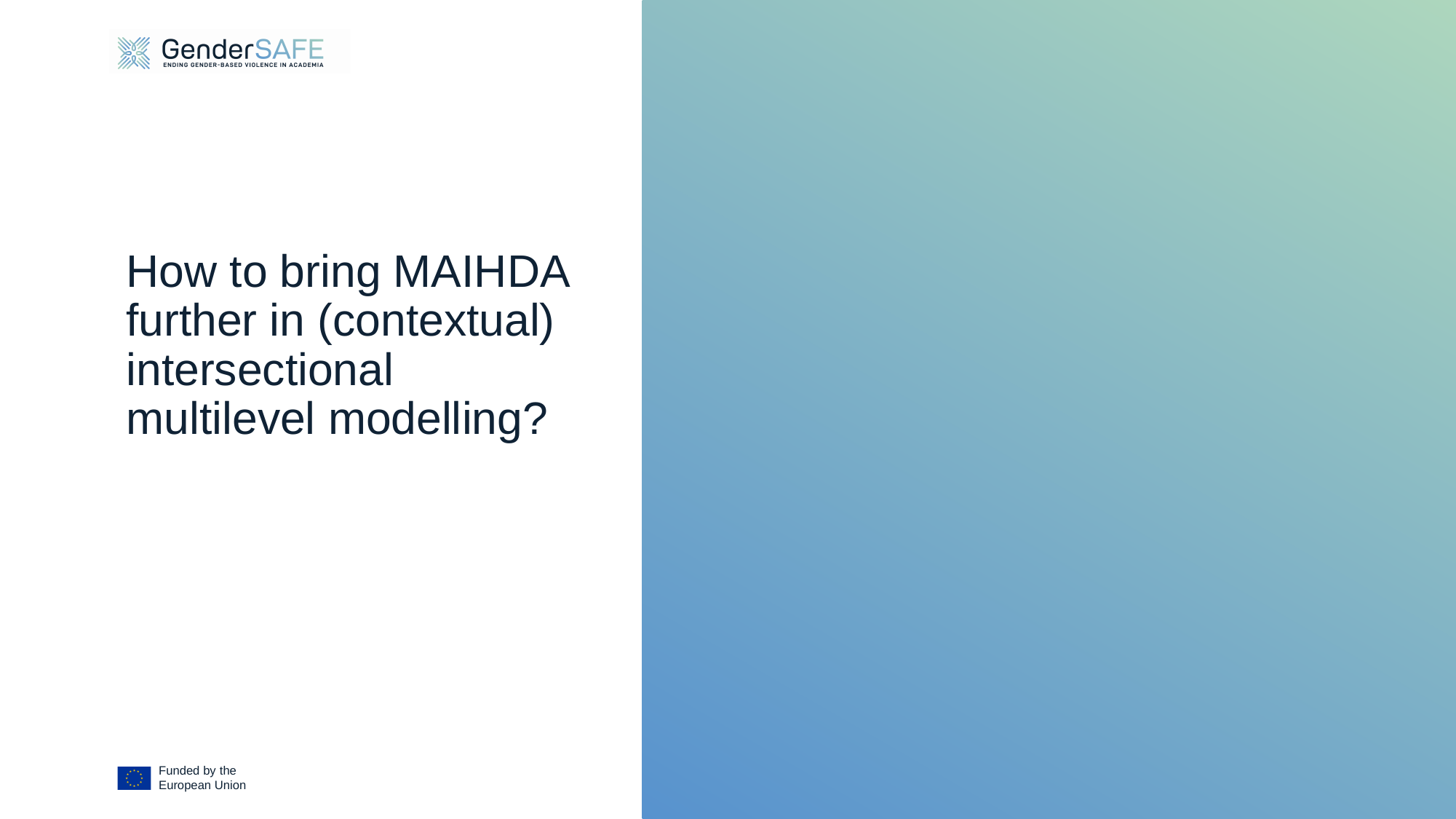

# How to bring MAIHDA further in (contextual) intersectional multilevel modelling?